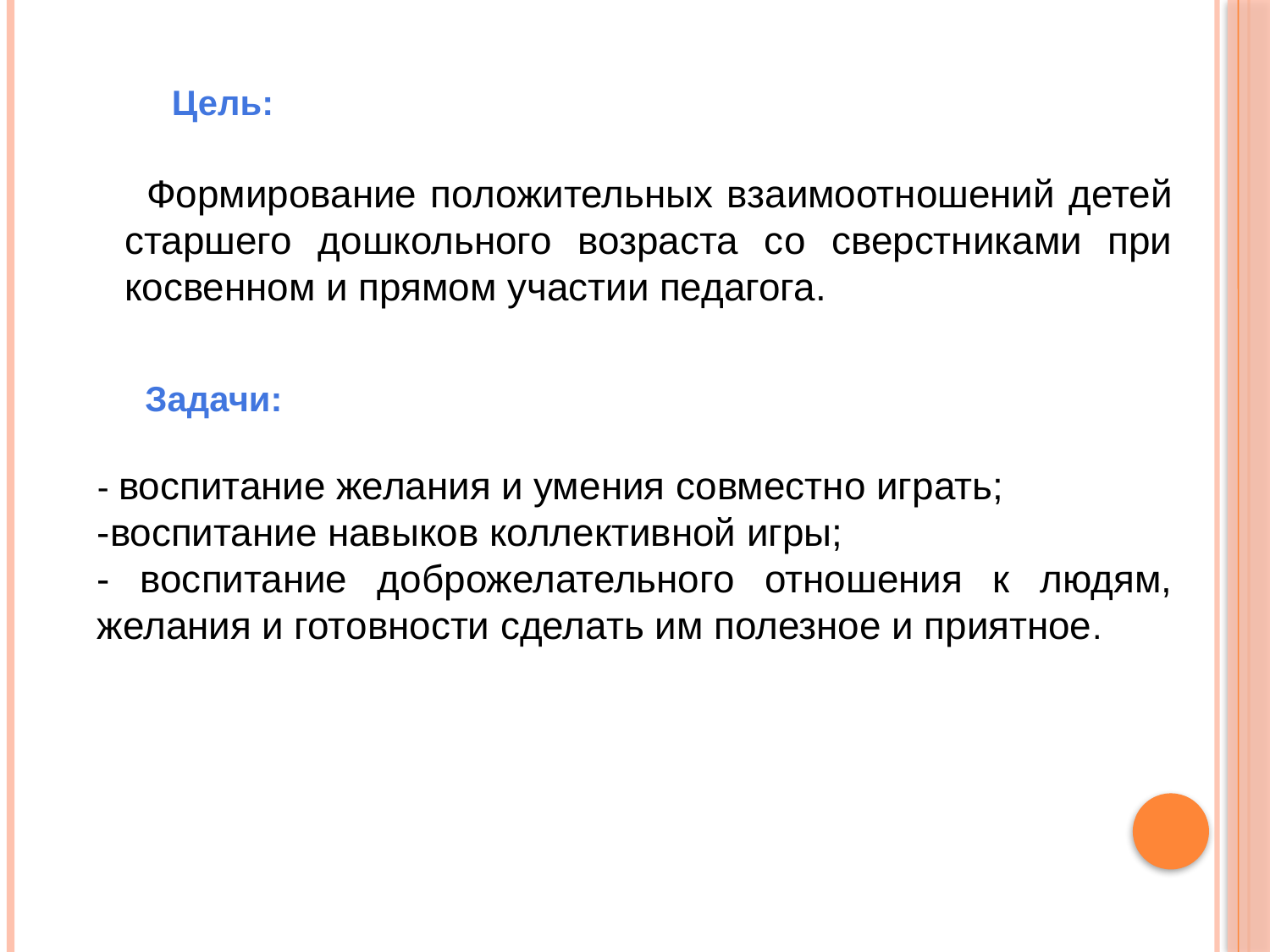

Цель:
    Формирование положительных взаимоотношений детей старшего дошкольного возраста со сверстниками при косвенном и прямом участии педагога.
Задачи:
- воспитание желания и умения совместно играть;
-воспитание навыков коллективной игры;
- воспитание доброжелательного отношения к людям, желания и готовности сделать им полезное и приятное.